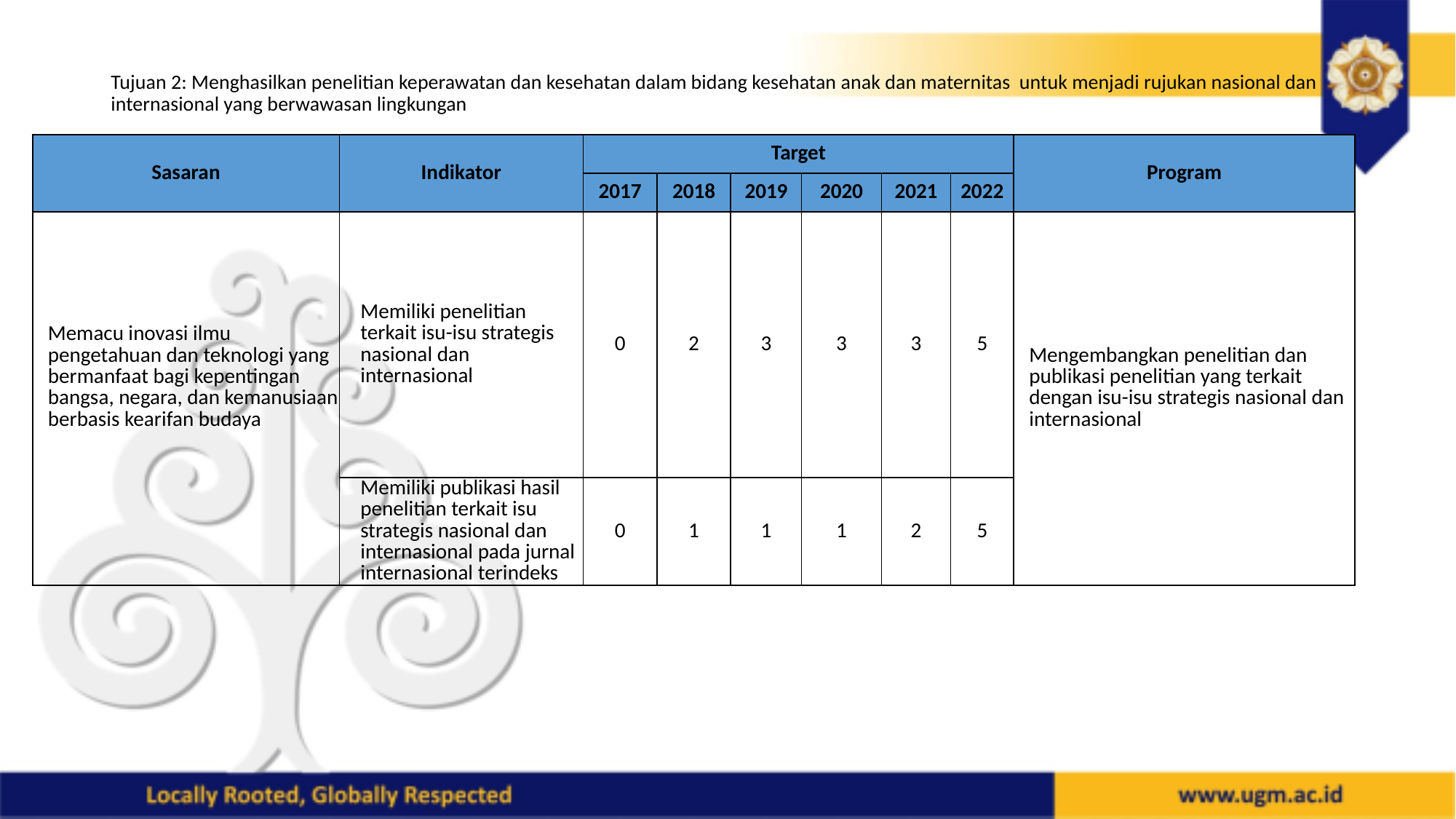

# Tujuan 2: Menghasilkan penelitian keperawatan dan kesehatan dalam bidang kesehatan anak dan maternitas  untuk menjadi rujukan nasional dan internasional yang berwawasan lingkungan
| Sasaran | Indikator | Target |  |  |  |  |  | Program |
| --- | --- | --- | --- | --- | --- | --- | --- | --- |
|  |  | 2017 | 2018 | 2019 | 2020 | 2021 | 2022 |  |
| Memacu inovasi ilmu pengetahuan dan teknologi yang bermanfaat bagi kepentingan bangsa, negara, dan kemanusiaan berbasis kearifan budaya | Memiliki penelitian terkait isu-isu strategis nasional dan internasional | 0 | 2 | 3 | 3 | 3 | 5 | Mengembangkan penelitian dan publikasi penelitian yang terkait dengan isu-isu strategis nasional dan internasional |
|  | Memiliki publikasi hasil penelitian terkait isu strategis nasional dan internasional pada jurnal internasional terindeks | 0 | 1 | 1 | 1 | 2 | 5 |  |